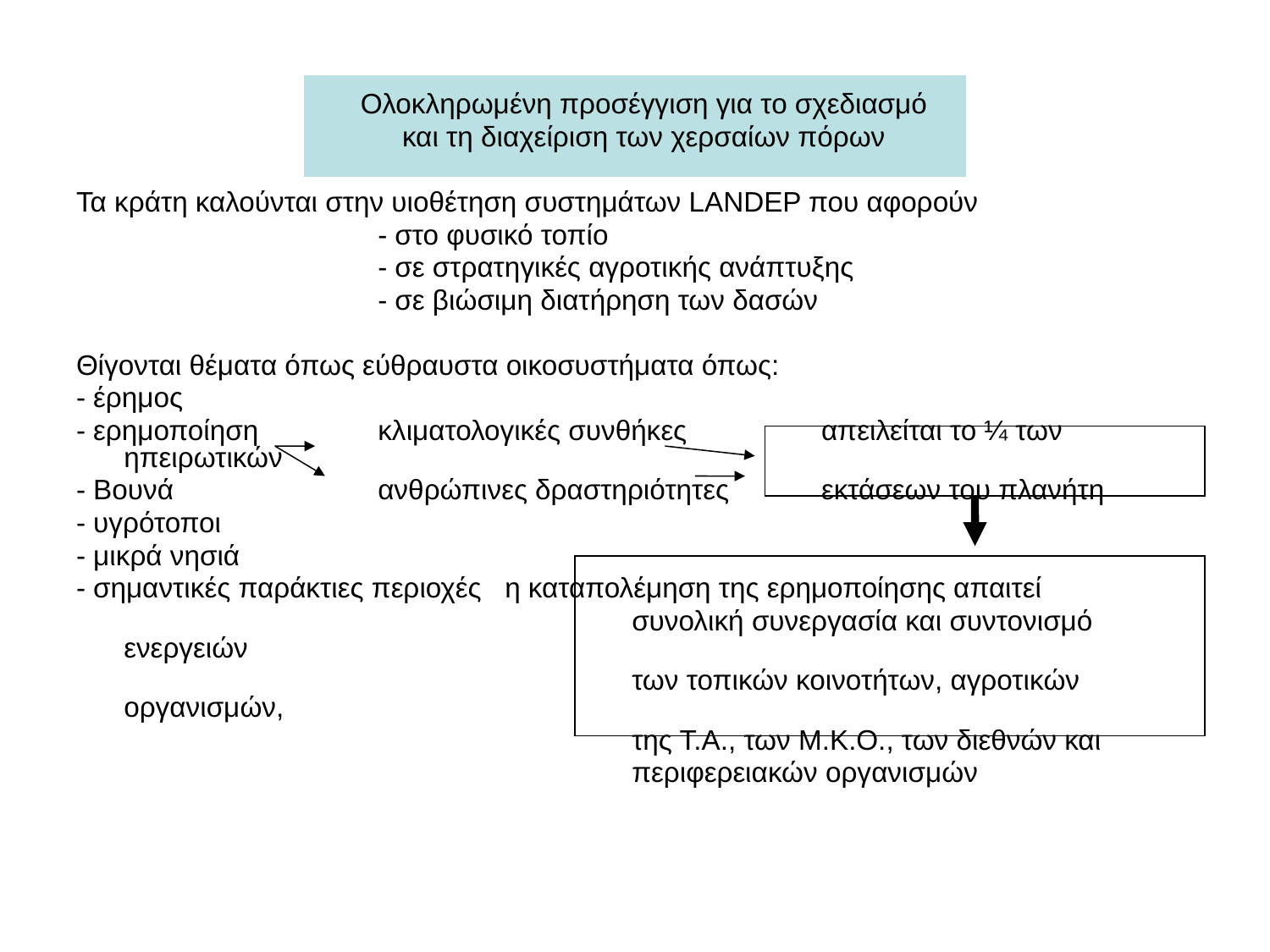

Ολοκληρωμένη προσέγγιση για το σχεδιασμό
και τη διαχείριση των χερσαίων πόρων

Τα κράτη καλούνται στην υιοθέτηση συστημάτων LANDEP που αφορούν
			- στο φυσικό τοπίο
			- σε στρατηγικές αγροτικής ανάπτυξης
			- σε βιώσιμη διατήρηση των δασών

Θίγονται θέματα όπως εύθραυστα οικοσυστήματα όπως:
- έρημος
- ερημοποίηση	κλιματολογικές συνθήκες	        απειλείται το ¼ των ηπειρωτικών
- Βουνά		ανθρώπινες δραστηριότητες	        εκτάσεων του πλανήτη
- υγρότοποι
- μικρά νησιά
- σημαντικές παράκτιες περιοχές	η καταπολέμηση της ερημοποίησης απαιτεί
					συνολική συνεργασία και συντονισμό ενεργειών
					των τοπικών κοινοτήτων, αγροτικών οργανισμών,
					της Τ.Α., των Μ.Κ.Ο., των διεθνών και
					περιφερειακών οργανισμών

17